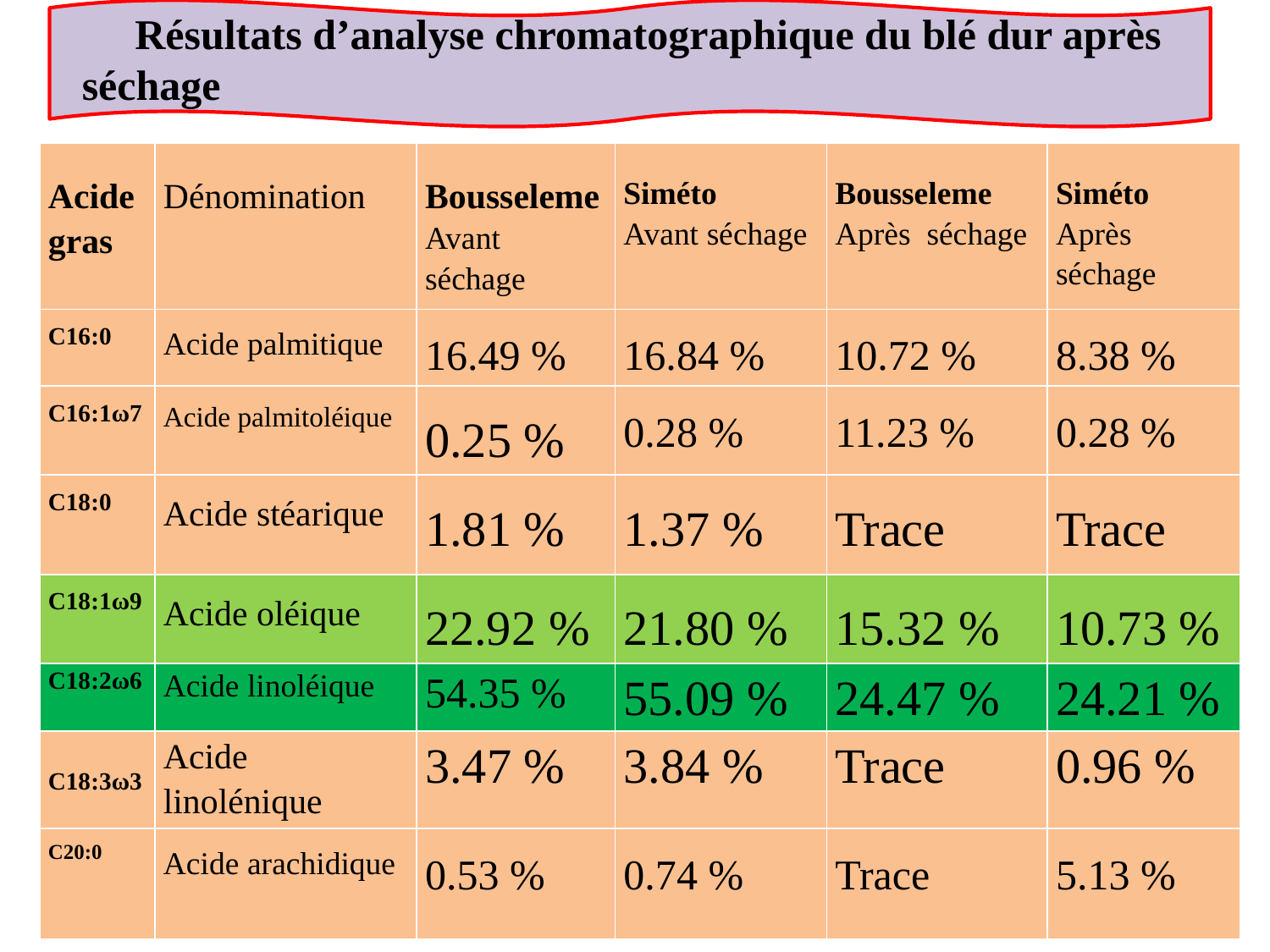

Résultats d’analyse chromatographique du blé dur après  séchage

| Acide gras | Dénomination | Bousseleme Avant séchage | Siméto Avant séchage | Bousseleme Après séchage | Siméto Après séchage |
| --- | --- | --- | --- | --- | --- |
| C16:0 | Acide palmitique | 16.49 % | 16.84 % | 10.72 % | 8.38 % |
| C16:1ω7 | Acide palmitoléique | 0.25 % | 0.28 % | 11.23 % | 0.28 % |
| C18:0 | Acide stéarique | 1.81 % | 1.37 % | Trace | Trace |
| C18:1ω9 | Acide oléique | 22.92 % | 21.80 % | 15.32 % | 10.73 % |
| C18:2ω6 | Acide linoléique | 54.35 % | 55.09 % | 24.47 % | 24.21 % |
| C18:3ω3 | Acide linolénique | 3.47 % | 3.84 % | Trace | 0.96 % |
| C20:0 | Acide arachidique | 0.53 % | 0.74 % | Trace | 5.13 % |